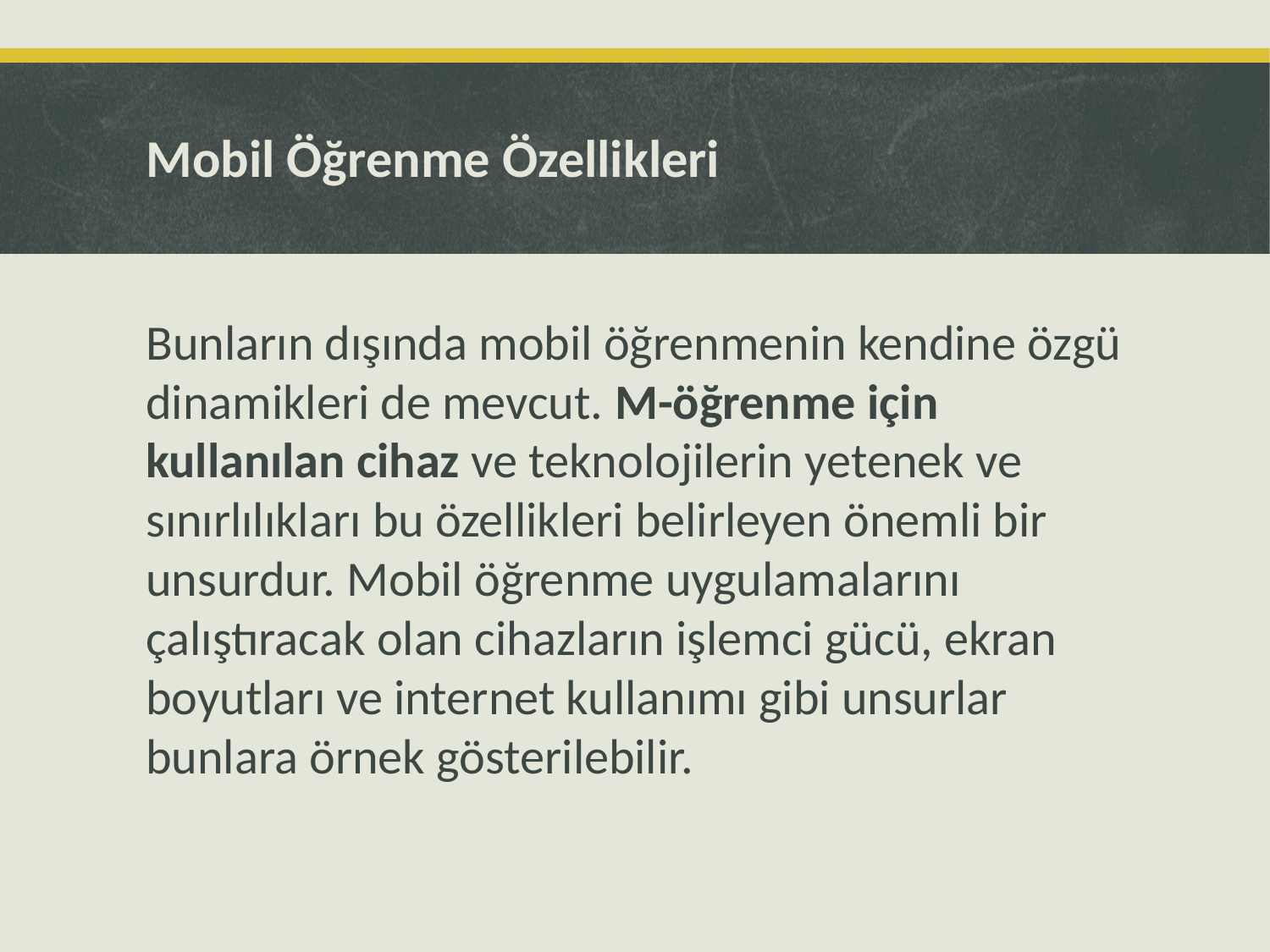

# Mobil Öğrenme Özellikleri
Bunların dışında mobil öğrenmenin kendine özgü dinamikleri de mevcut. M-öğrenme için kullanılan cihaz ve teknolojilerin yetenek ve sınırlılıkları bu özellikleri belirleyen önemli bir unsurdur. Mobil öğrenme uygulamalarını çalıştıracak olan cihazların işlemci gücü, ekran boyutları ve internet kullanımı gibi unsurlar bunlara örnek gösterilebilir.